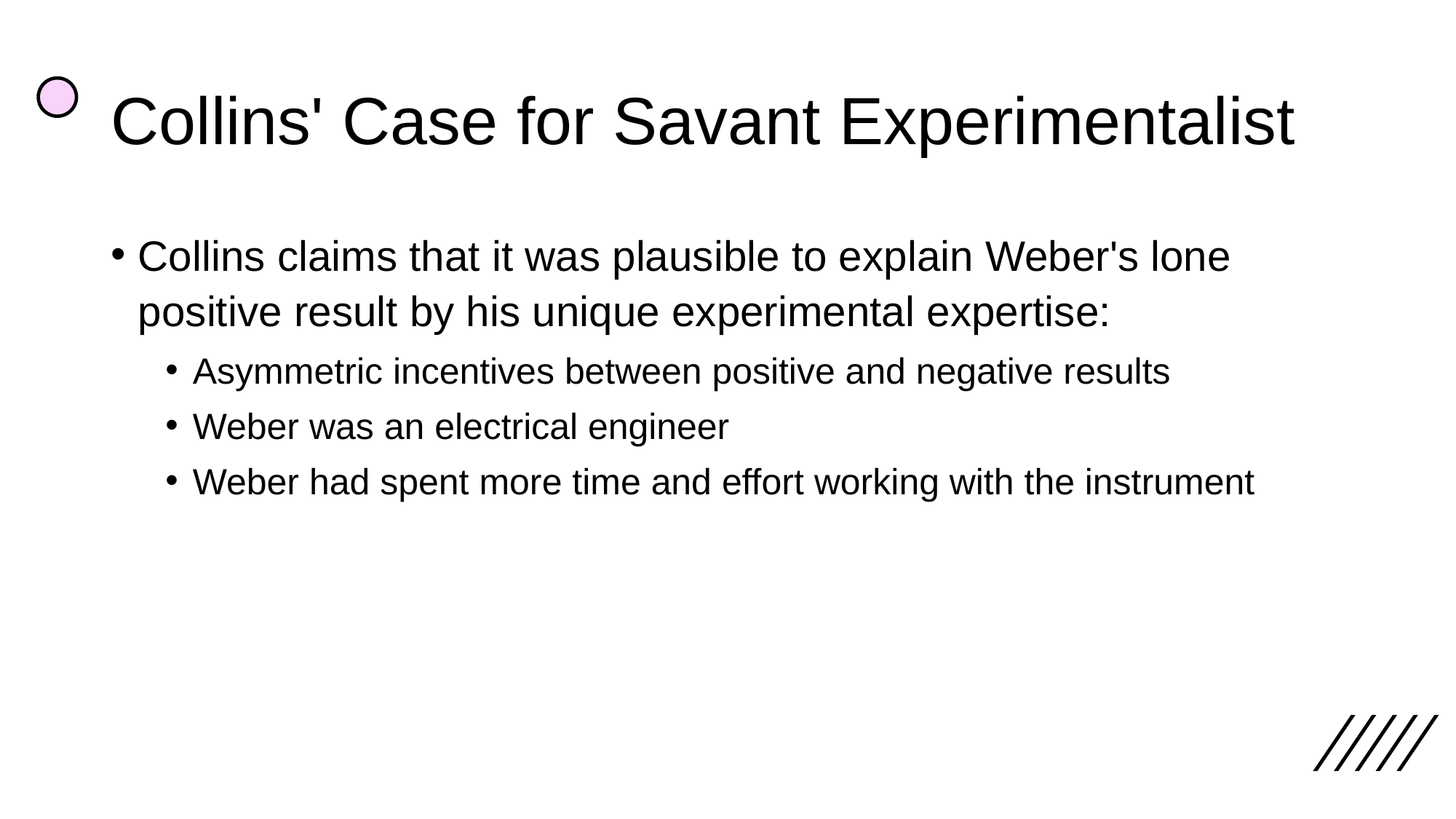

# Collins' Case for Savant Experimentalist
Collins claims that it was plausible to explain Weber's lone positive result by his unique experimental expertise:
Asymmetric incentives between positive and negative results
Weber was an electrical engineer
Weber had spent more time and effort working with the instrument